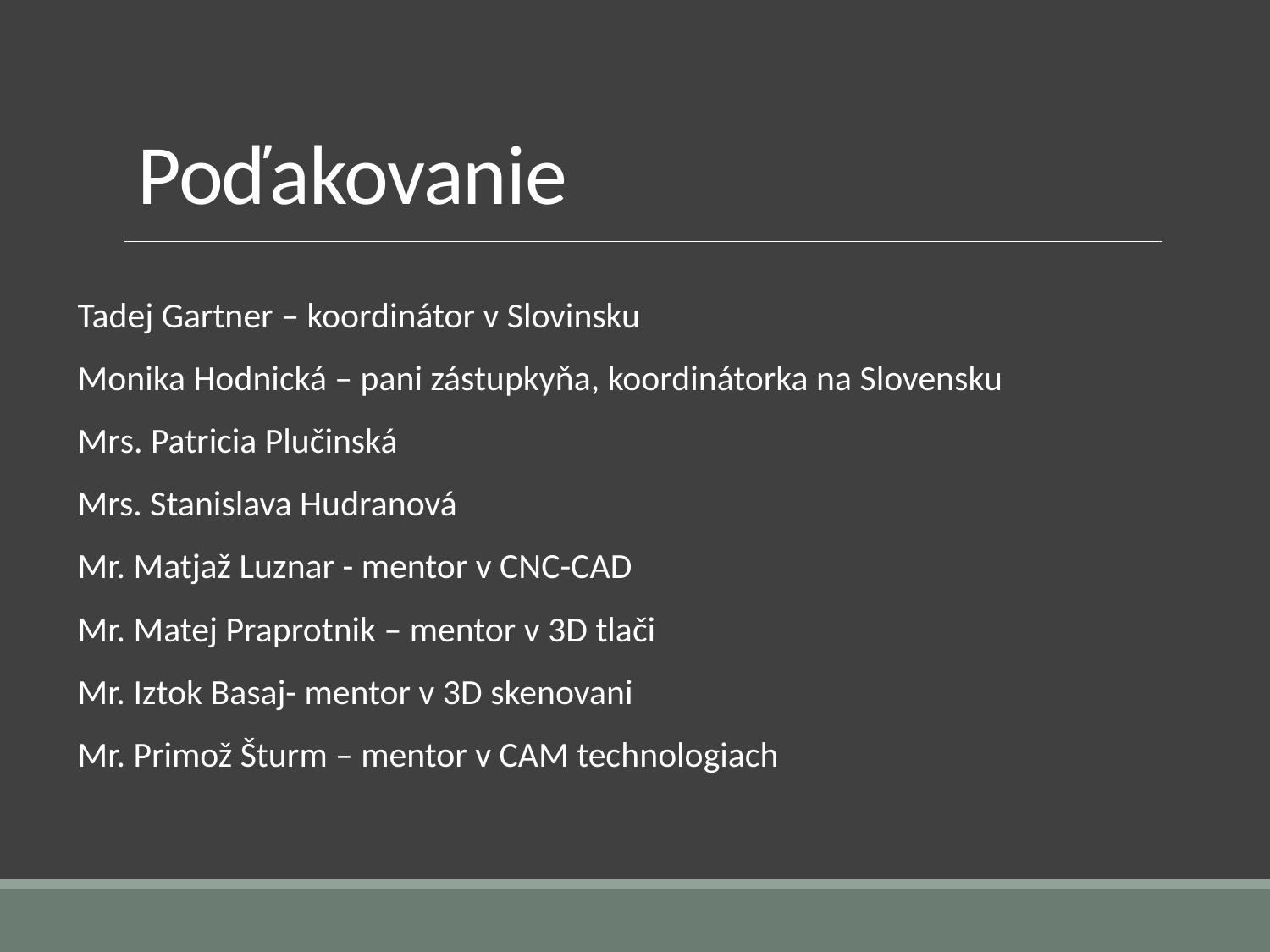

# Poďakovanie
Tadej Gartner – koordinátor v Slovinsku
Monika Hodnická – pani zástupkyňa, koordinátorka na Slovensku
Mrs. Patricia Plučinská
Mrs. Stanislava Hudranová
Mr. Matjaž Luznar - mentor v CNC-CAD
Mr. Matej Praprotnik – mentor v 3D tlači
Mr. Iztok Basaj- mentor v 3D skenovani
Mr. Primož Šturm – mentor v CAM technologiach